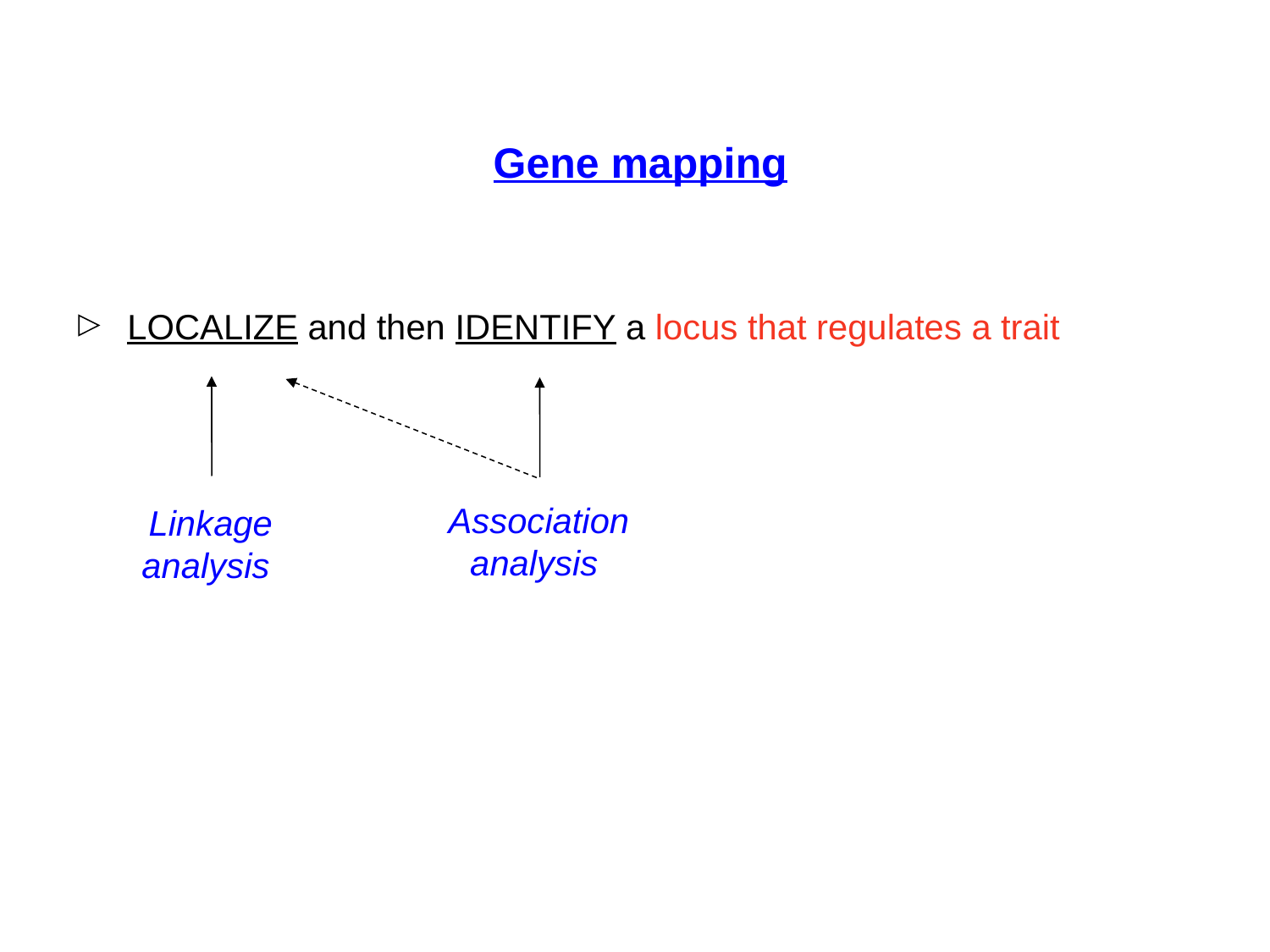

Gene mapping
LOCALIZE and then IDENTIFY a locus that regulates a trait

Association analysis
Linkage analysis